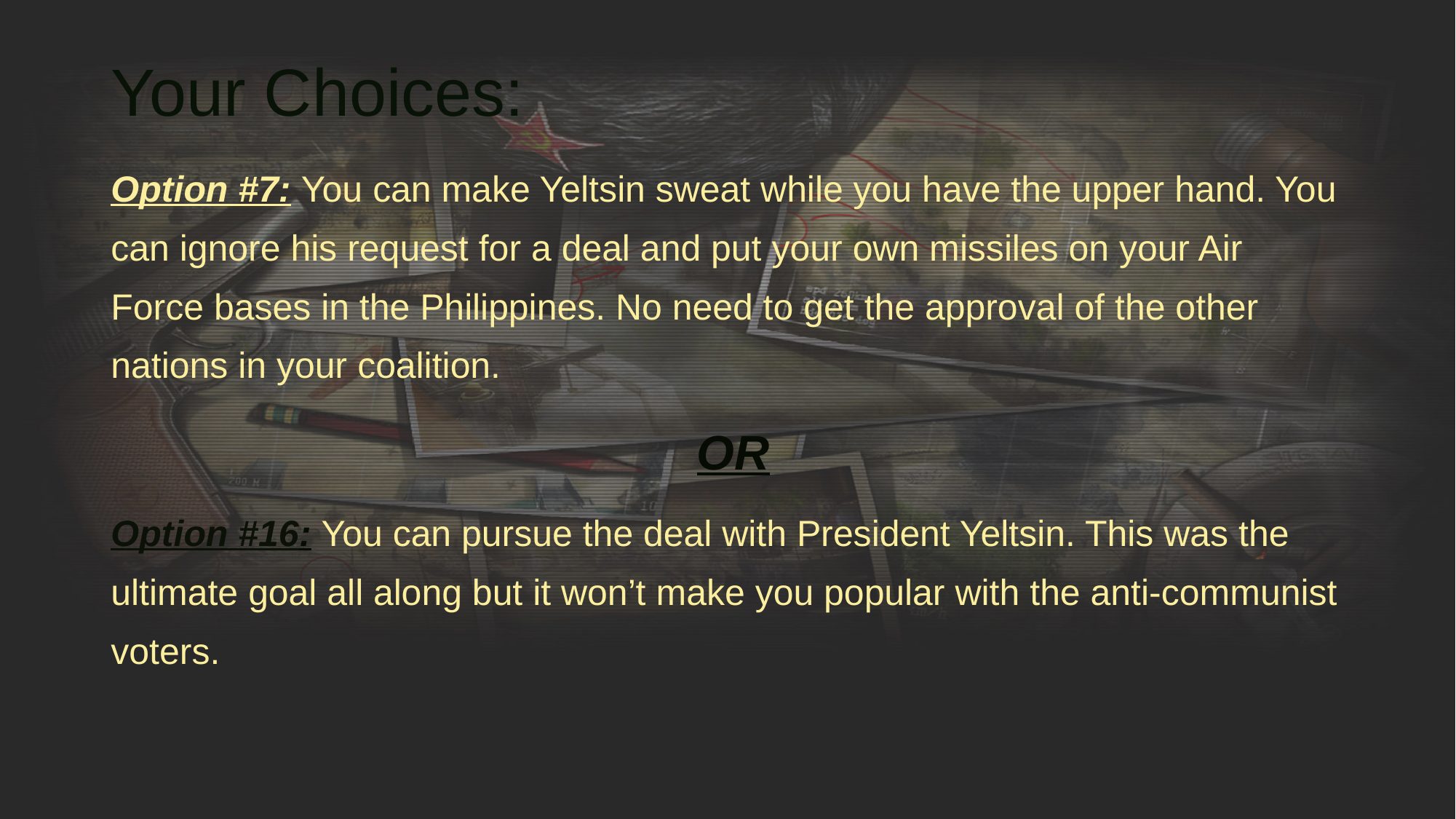

# Your Choices:
Option #7: You can make Yeltsin sweat while you have the upper hand. You can ignore his request for a deal and put your own missiles on your Air Force bases in the Philippines. No need to get the approval of the other nations in your coalition.
 OR
Option #16: You can pursue the deal with President Yeltsin. This was the ultimate goal all along but it won’t make you popular with the anti-communist voters.